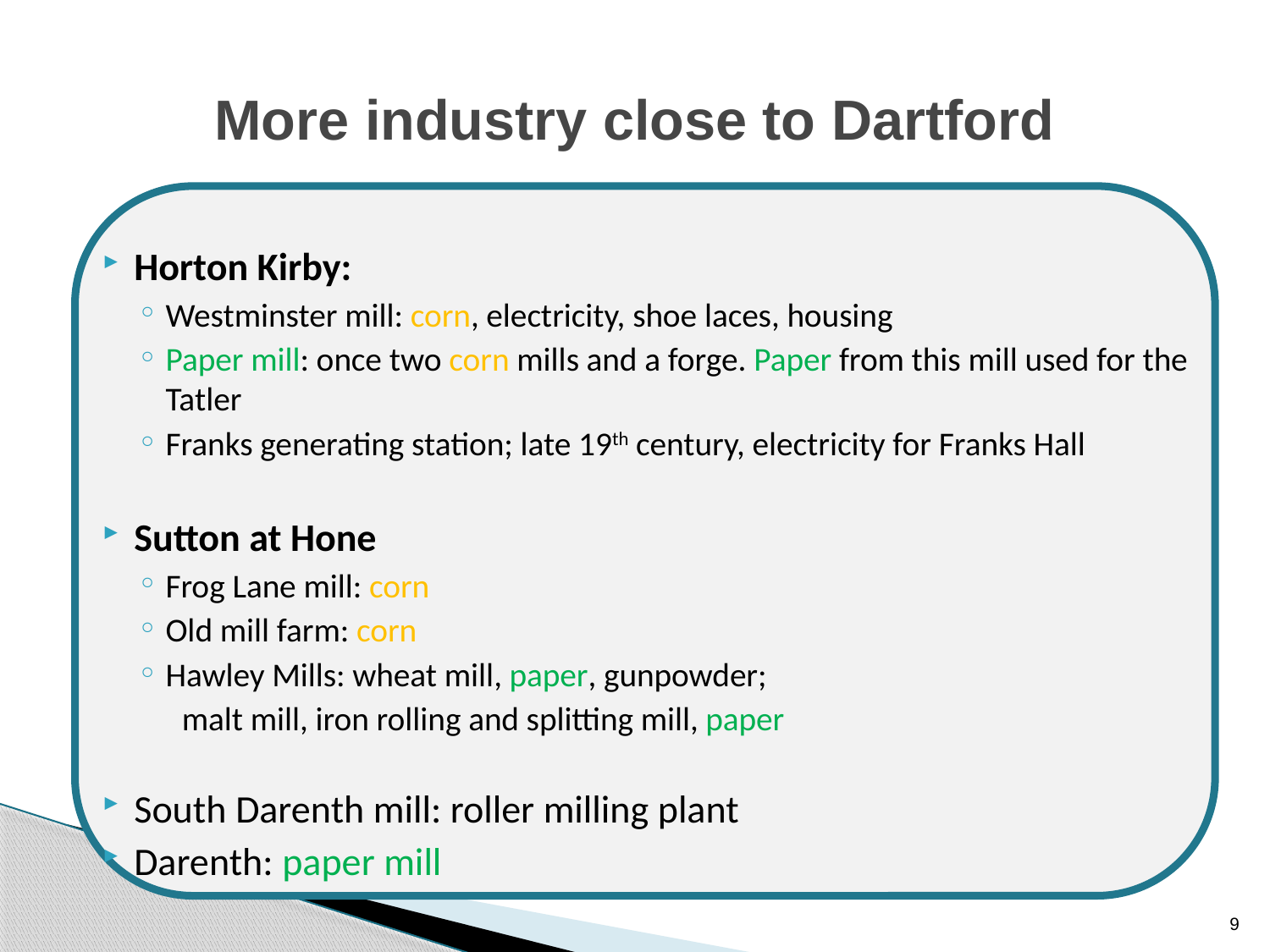

# More industry close to Dartford

Horton Kirby:
Westminster mill: corn, electricity, shoe laces, housing
Paper mill: once two corn mills and a forge. Paper from this mill used for the Tatler
Franks generating station; late 19th century, electricity for Franks Hall

Sutton at Hone
Frog Lane mill: corn
Old mill farm: corn
Hawley Mills: wheat mill, paper, gunpowder;
		      malt mill, iron rolling and splitting mill, paper
South Darenth mill: roller milling plant
Darenth: paper mill

9